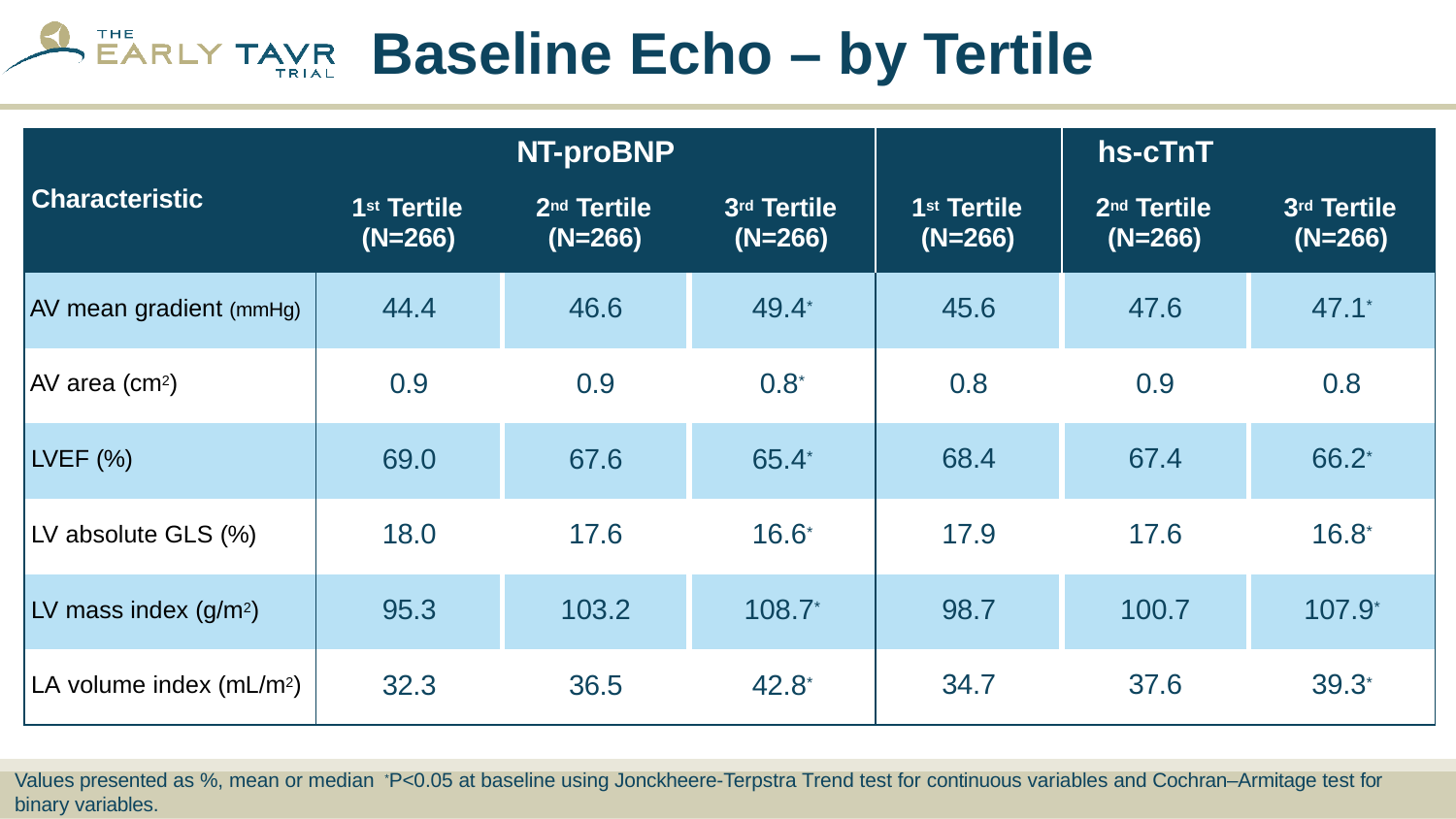

# Baseline Echo – by Tertile
|  |  | NT-proBNP |  |  | hs-cTnT |  |
| --- | --- | --- | --- | --- | --- | --- |
| Characteristic | 1st Tertile (N=266) | 2nd Tertile (N=266) | 3rd Tertile (N=266) | 1st Tertile (N=266) | 2nd Tertile (N=266) | 3rd Tertile (N=266) |
| AV mean gradient (mmHg) | 44.4 | 46.6 | 49.4\* | 45.6 | 47.6 | 47.1\* |
| AV area (cm2) | 0.9 | 0.9 | 0.8\* | 0.8 | 0.9 | 0.8 |
| LVEF (%) | 69.0 | 67.6 | 65.4\* | 68.4 | 67.4 | 66.2\* |
| LV absolute GLS (%) | 18.0 | 17.6 | 16.6\* | 17.9 | 17.6 | 16.8\* |
| LV mass index (g/m2) | 95.3 | 103.2 | 108.7\* | 98.7 | 100.7 | 107.9\* |
| LA volume index (mL/m2) | 32.3 | 36.5 | 42.8\* | 34.7 | 37.6 | 39.3\* |
Values presented as %, mean or median *P<0.05 at baseline using Jonckheere-Terpstra Trend test for continuous variables and Cochran–Armitage test for
binary variables.